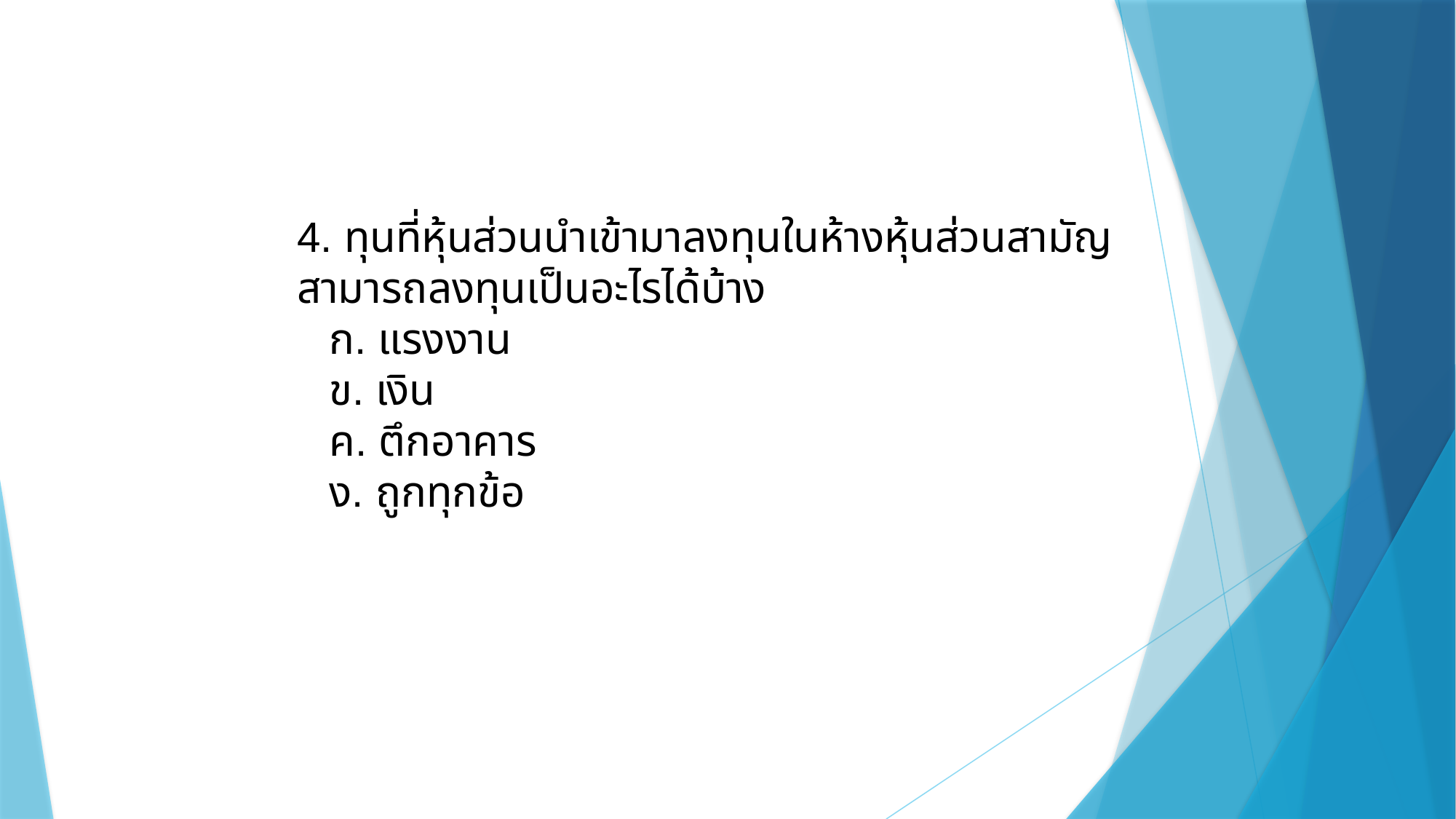

4. ทุนที่หุ้นส่วนนำเข้ามาลงทุนในห้างหุ้นส่วนสามัญสามารถลงทุนเป็นอะไรได้บ้าง
ก. แรงงาน
ข. เงิน
ค. ตึกอาคาร
ง. ถูกทุกข้อ